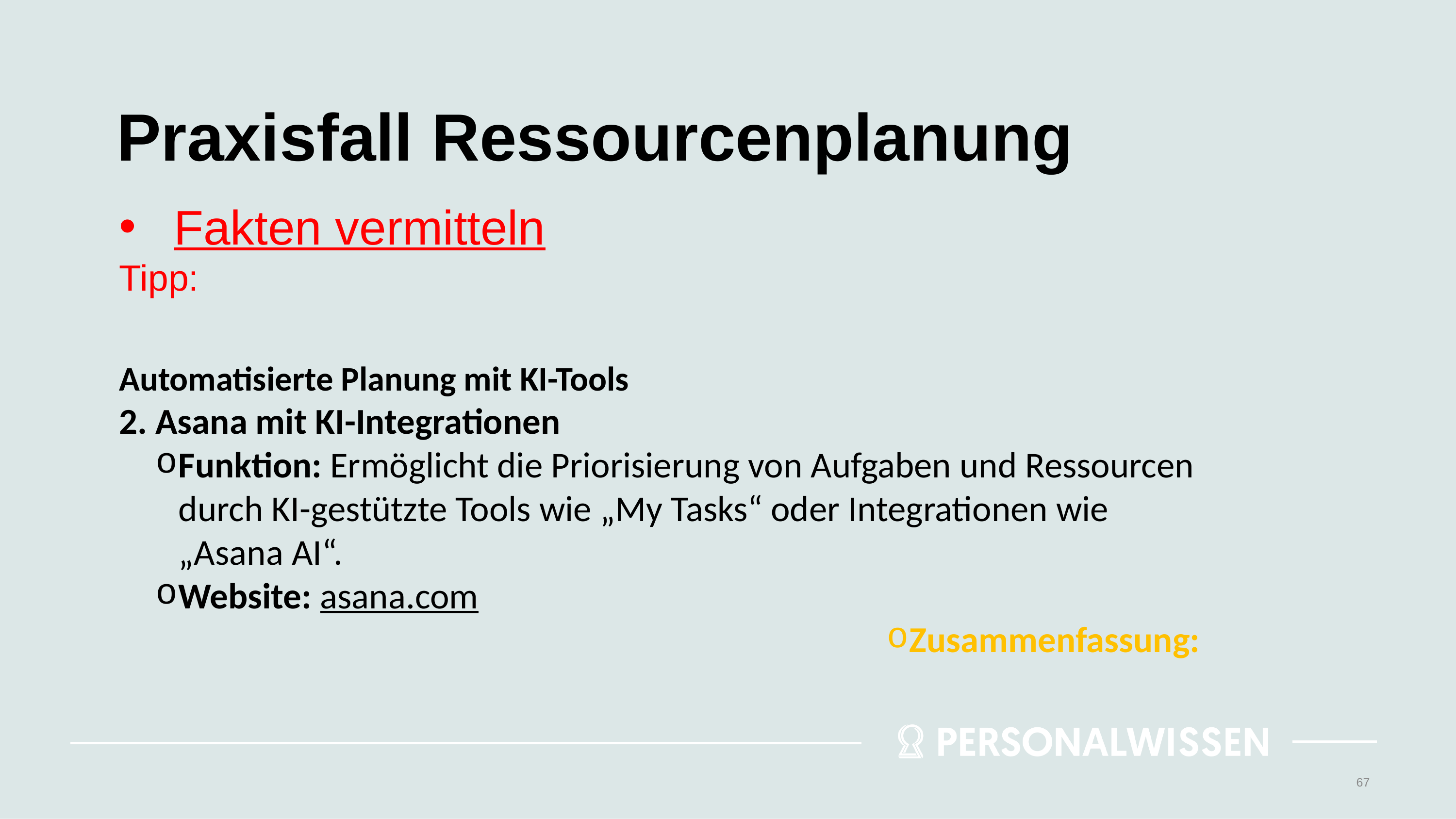

# Praxisfall Ressourcenplanung
Fakten vermitteln
Tipp:

Automatisierte Planung mit KI-Tools
2. Asana mit KI-Integrationen
Funktion: Ermöglicht die Priorisierung von Aufgaben und Ressourcen durch KI-gestützte Tools wie „My Tasks“ oder Integrationen wie „Asana AI“.
Website: asana.com
Zusammenfassung:
67